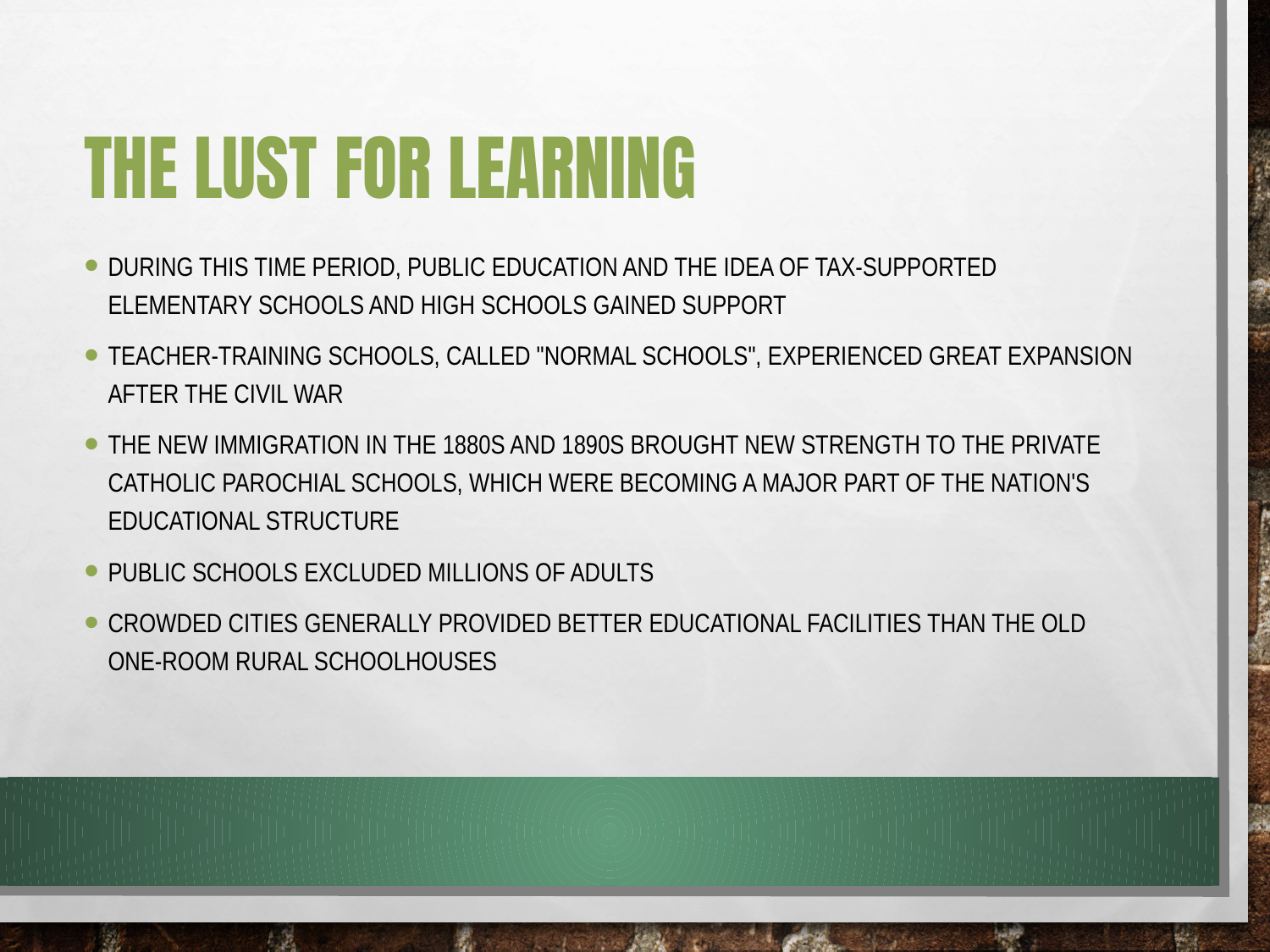

# The Lust for Learning
During this time period, public education and the idea of tax-supported elementary schools and high schools gained support
Teacher-training schools, called "normal schools", experienced great expansion after the Civil War
The New Immigration in the 1880s and 1890s brought new strength to the private Catholic parochial schools, which were becoming a major part of the nation's educational structure
Public schools excluded millions of adults
Crowded cities generally provided better educational facilities than the old one-room rural schoolhouses